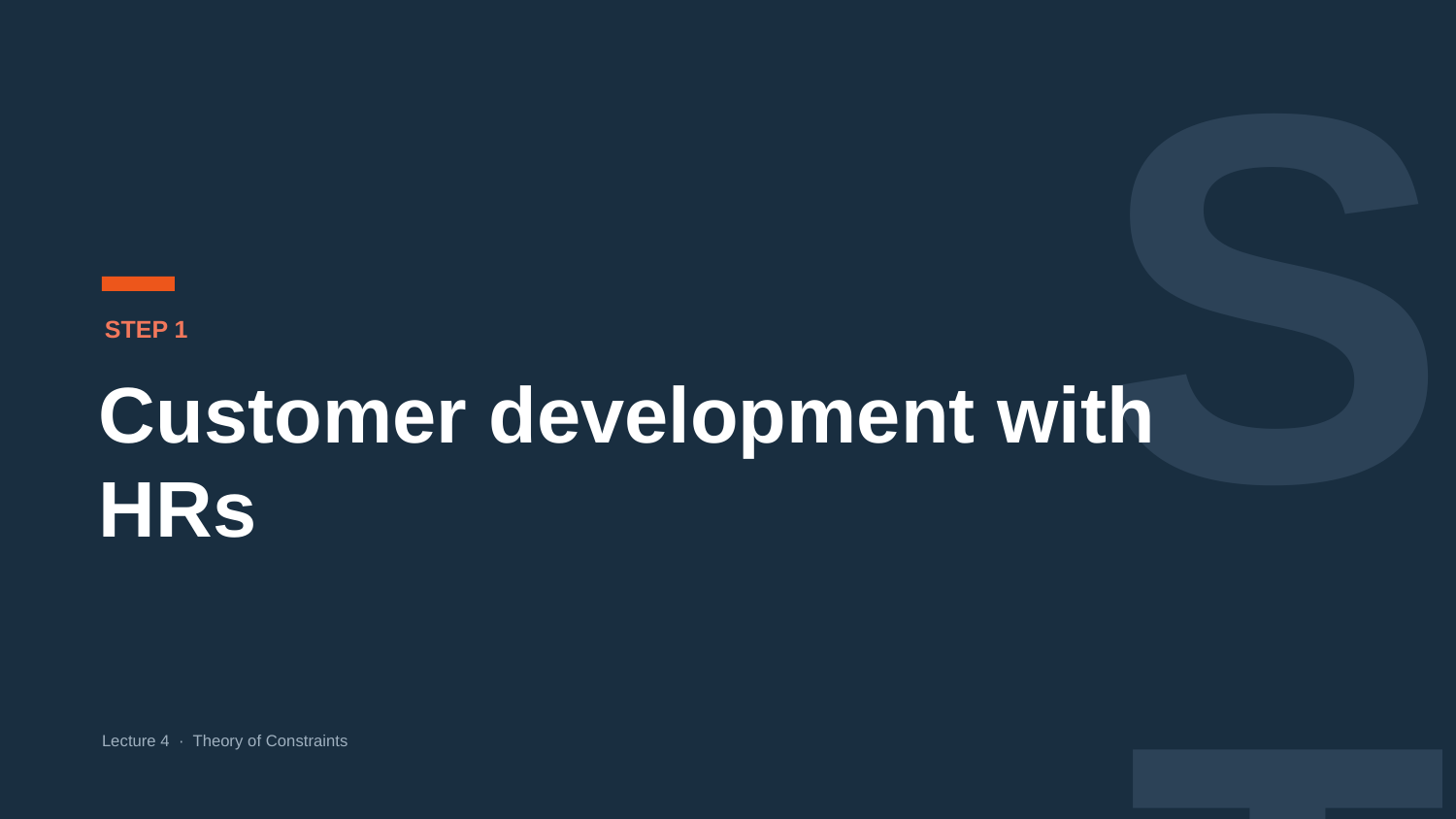

STEP

STEP 1
Customer development with HRs
Lecture 4  ·  Theory of Constraints